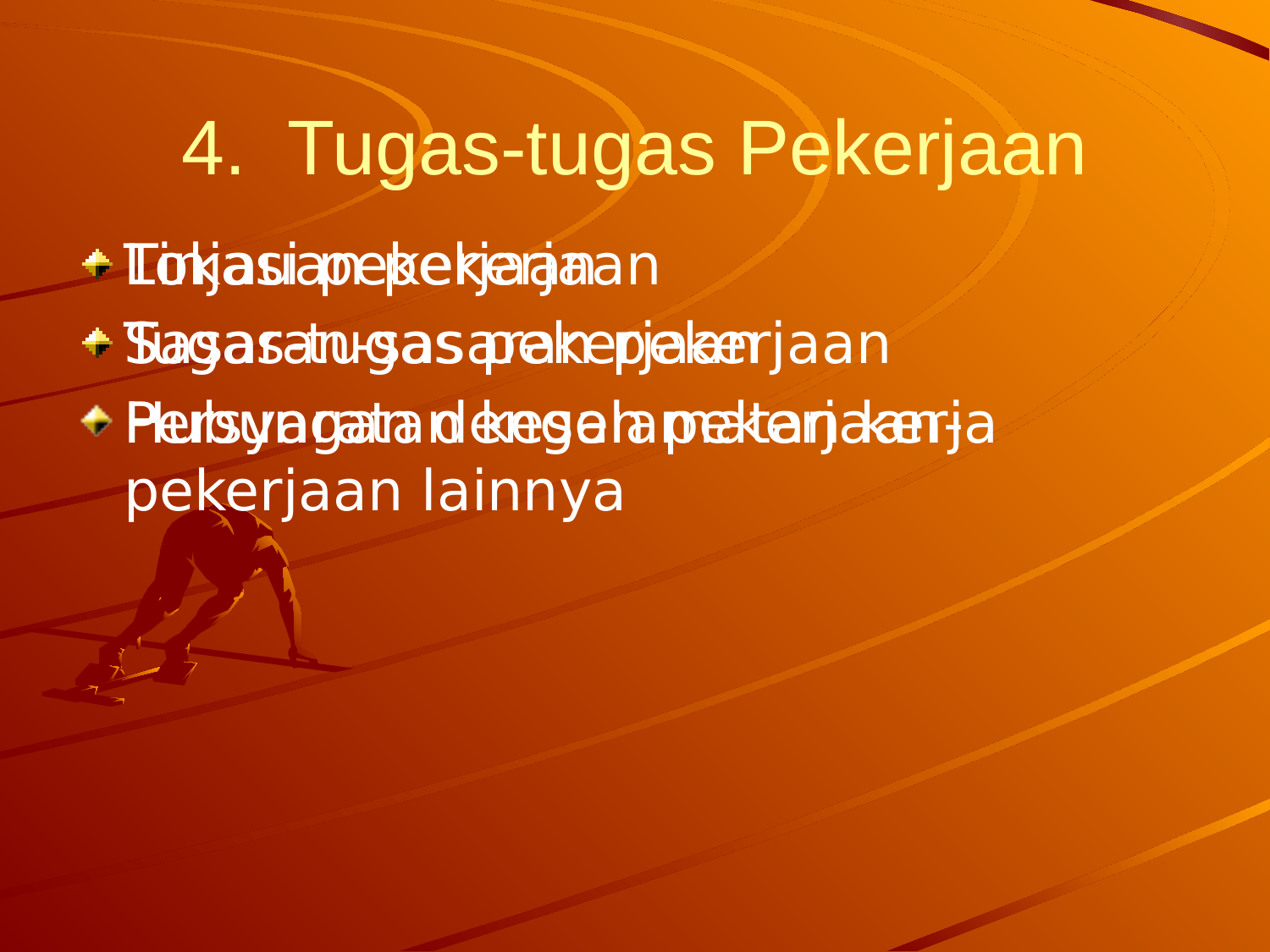

# 4.  Tugas-tugas Pekerjaan
Lokasi pekerjaan
Tugas-tugas pekerjaan
Persyaratan keselamatan kerja
Tinjauan pekerjaan
Sasaran-sasaran pekerjaan
Hubungan dengan pekerjaan-pekerjaan lainnya